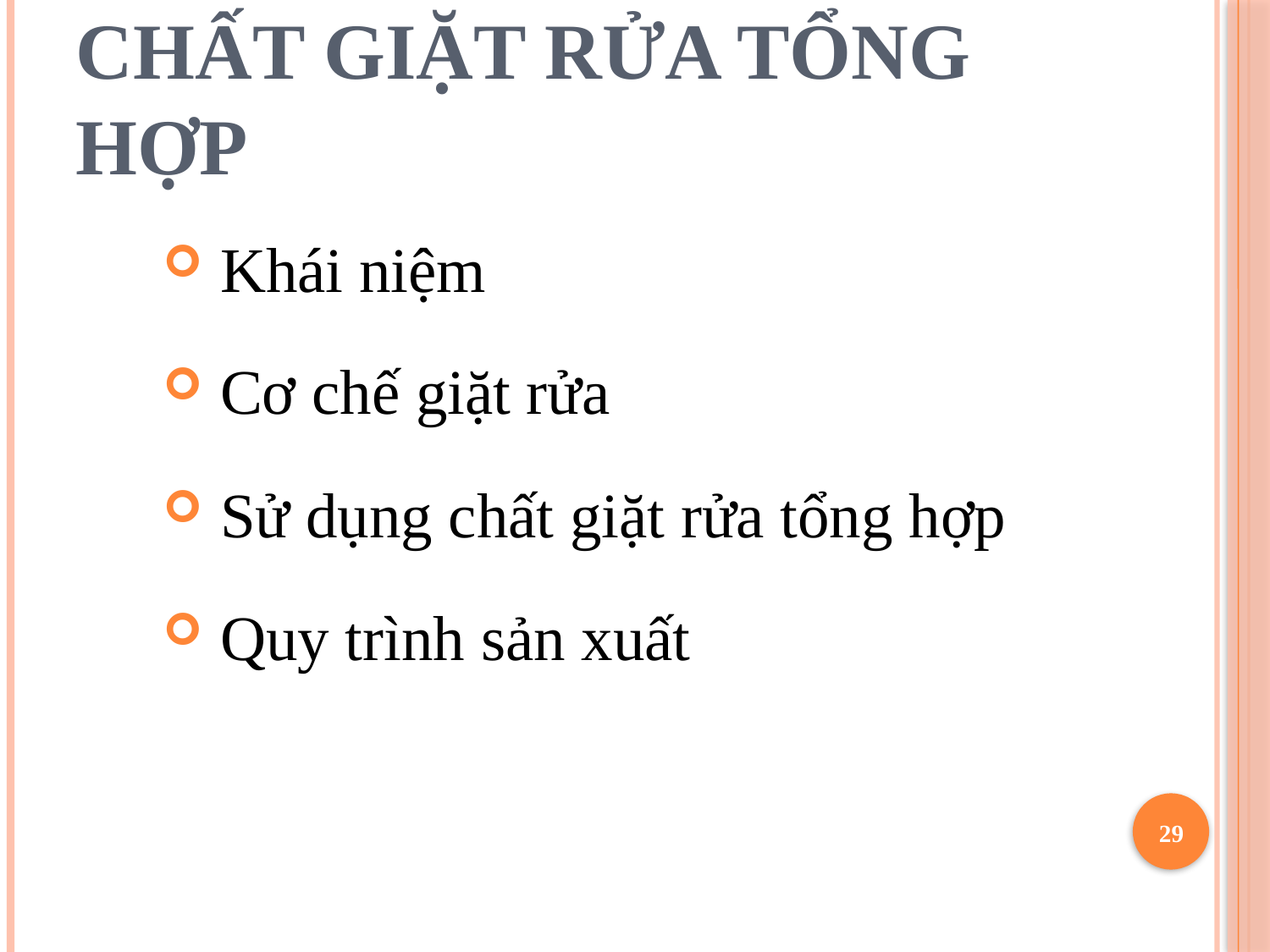

# Chất giặt rửa tổng hợp
Khái niệm

Cơ chế giặt rửa

Sử dụng chất giặt rửa tổng hợp

Quy trình sản xuất
29